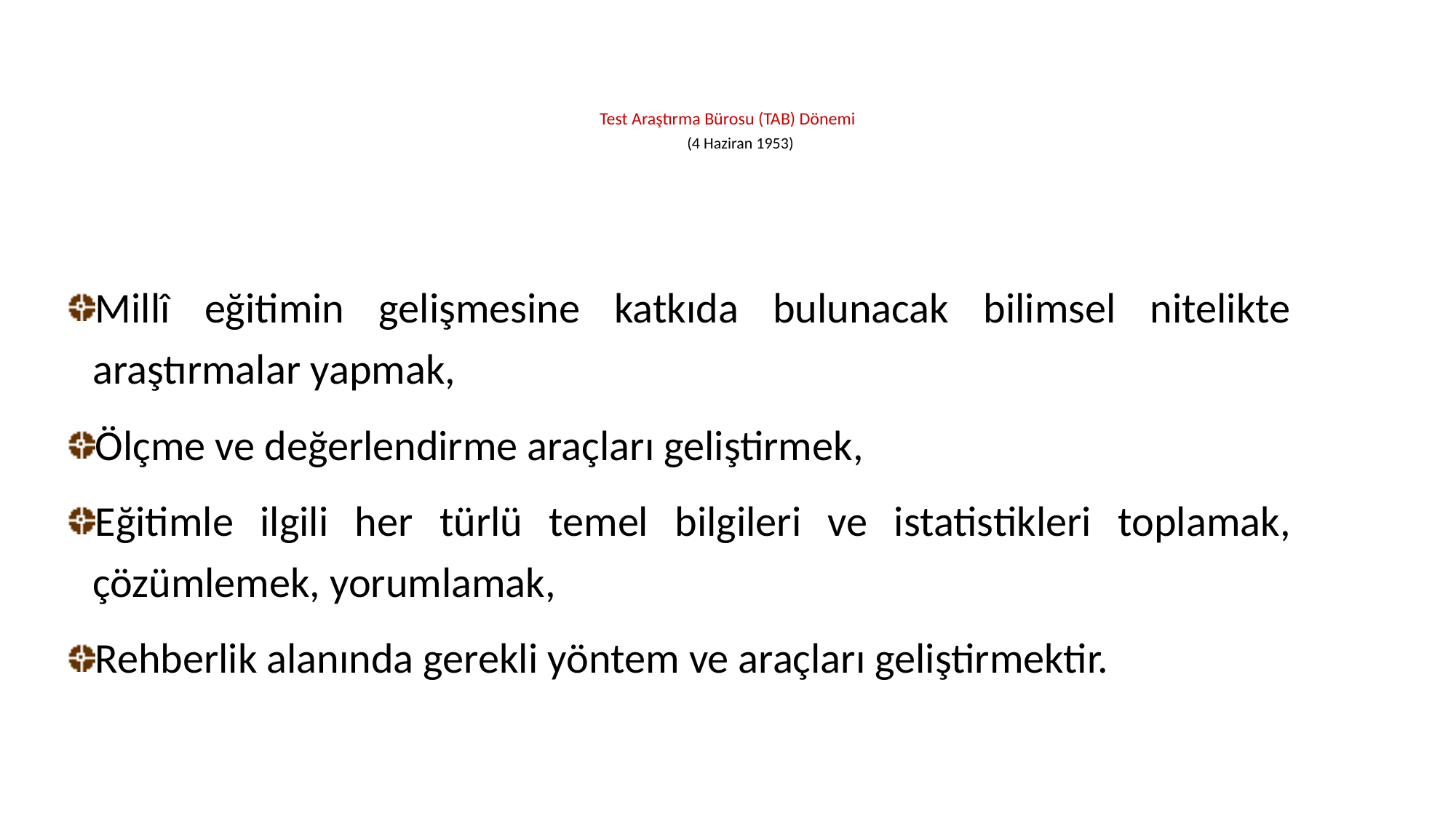

# Test Araştırma Bürosu (TAB) Dönemi (4 Haziran 1953)
Millî eğitimin gelişmesine katkıda bulunacak bilimsel nitelikte araştırmalar yapmak,
Ölçme ve değerlendirme araçları geliştirmek,
Eğitimle ilgili her türlü temel bilgileri ve istatistikleri toplamak, çözümlemek, yorumlamak,
Rehberlik alanında gerekli yöntem ve araçları geliştirmektir.